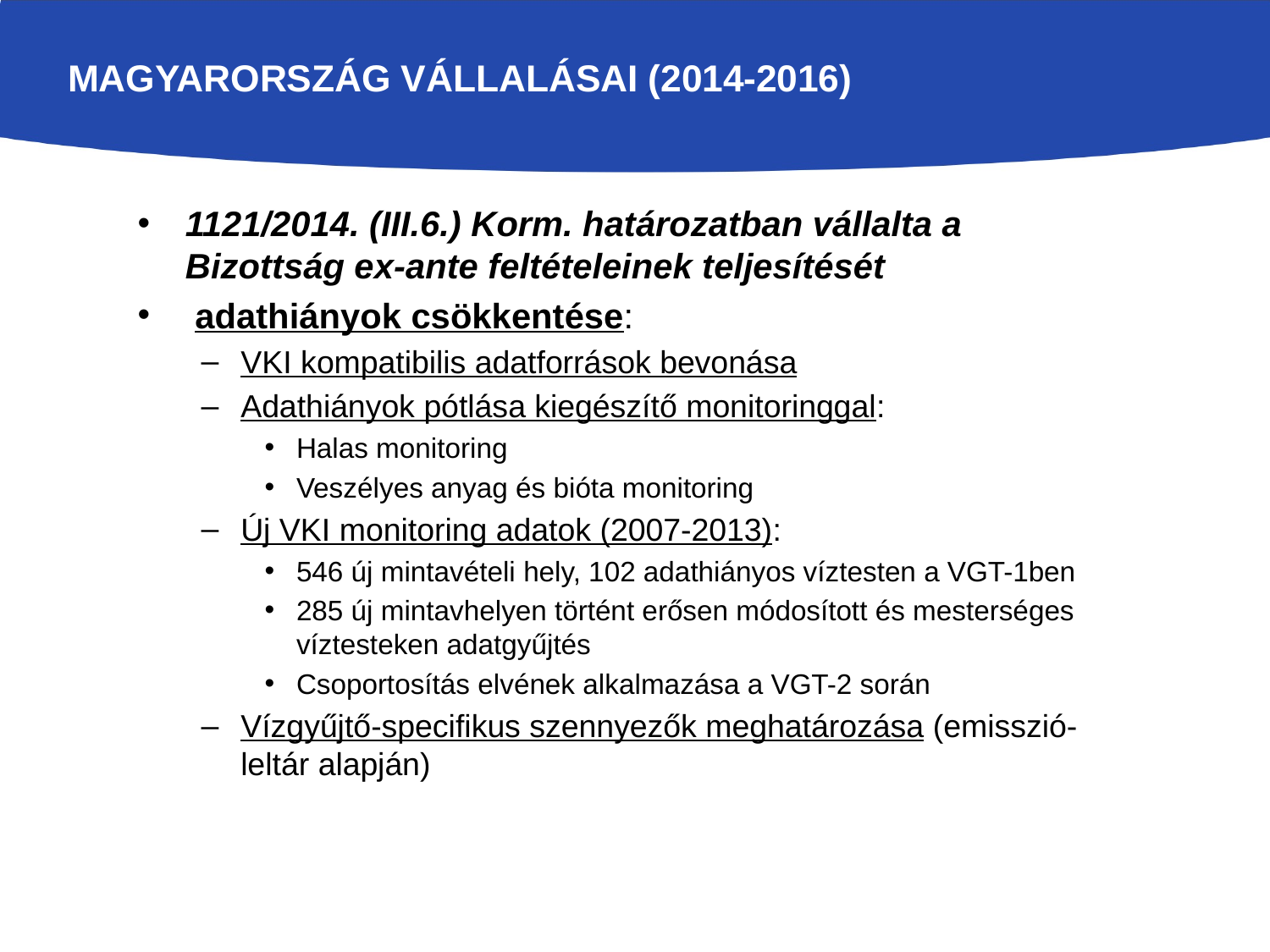

# Magyarország vállalásai (2014-2016)
1121/2014. (III.6.) Korm. határozatban vállalta a Bizottság ex-ante feltételeinek teljesítését
 adathiányok csökkentése:
VKI kompatibilis adatforrások bevonása
Adathiányok pótlása kiegészítő monitoringgal:
Halas monitoring
Veszélyes anyag és bióta monitoring
Új VKI monitoring adatok (2007-2013):
546 új mintavételi hely, 102 adathiányos víztesten a VGT-1ben
285 új mintavhelyen történt erősen módosított és mesterséges víztesteken adatgyűjtés
Csoportosítás elvének alkalmazása a VGT-2 során
Vízgyűjtő-specifikus szennyezők meghatározása (emisszió-leltár alapján)